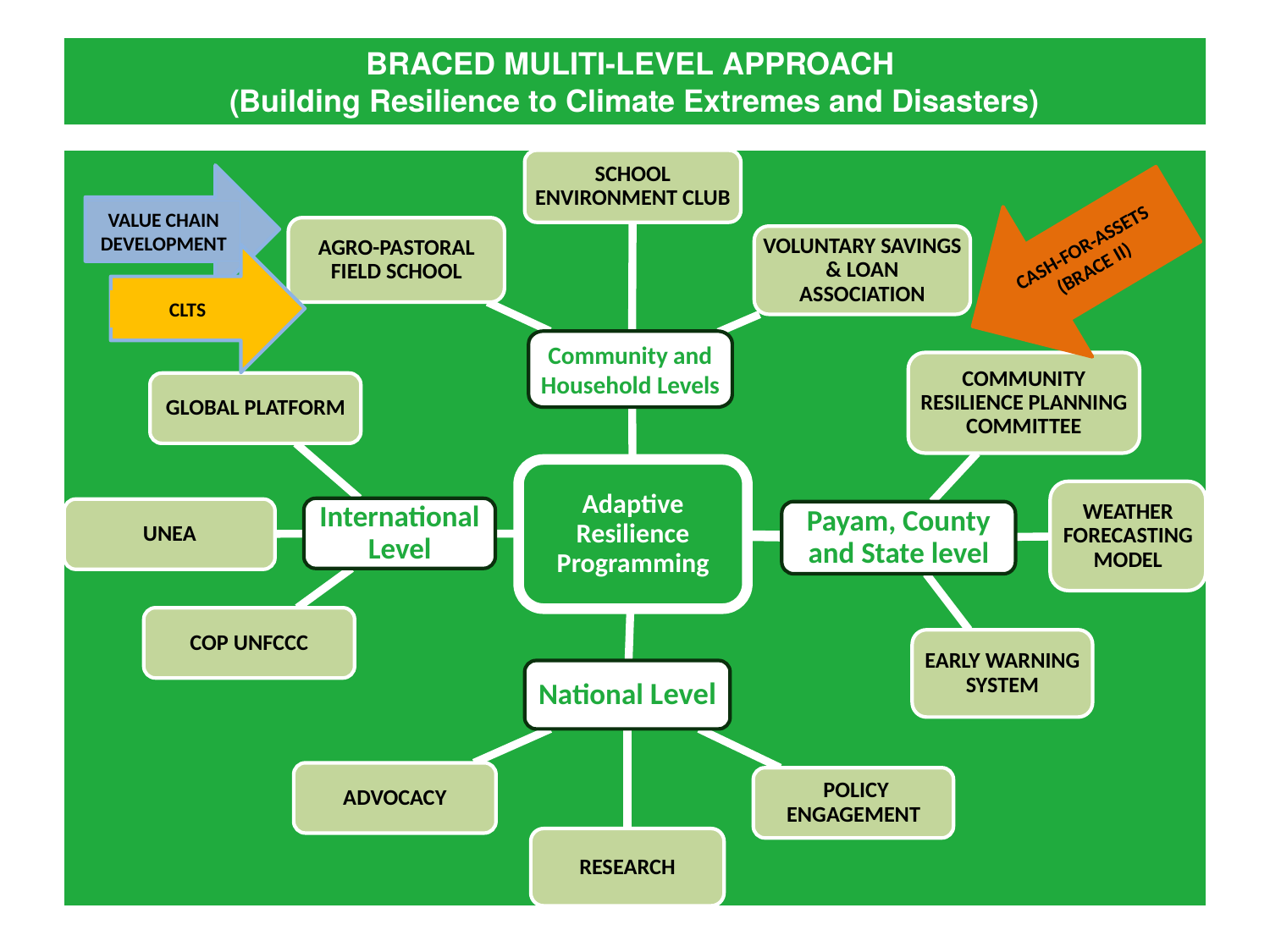

# BRACED MULITI-LEVEL APPROACH (Building Resilience to Climate Extremes and Disasters)

SCHOOL ENVIRONMENT CLUB
AGRO-PASTORAL FIELD SCHOOL
VOLUNTARY SAVINGS & LOAN ASSOCIATION

VALUE CHAIN DEVELOPMENT

CASH-FOR-ASSETS (BRACE II)

CLTS
Community and Household Levels
International Level
Payam, County and State level
National Level
COMMUNITY RESILIENCE PLANNING COMMITTEE

WEATHER FORECASTING MODEL

EARLY WARNING SYSTEM
GLOBAL PLATFORM

UNEA

COP UNFCCC

Adaptive Resilience Programming

ADVOCACY
 POLICY ENGAGEMENT

RESEARCH